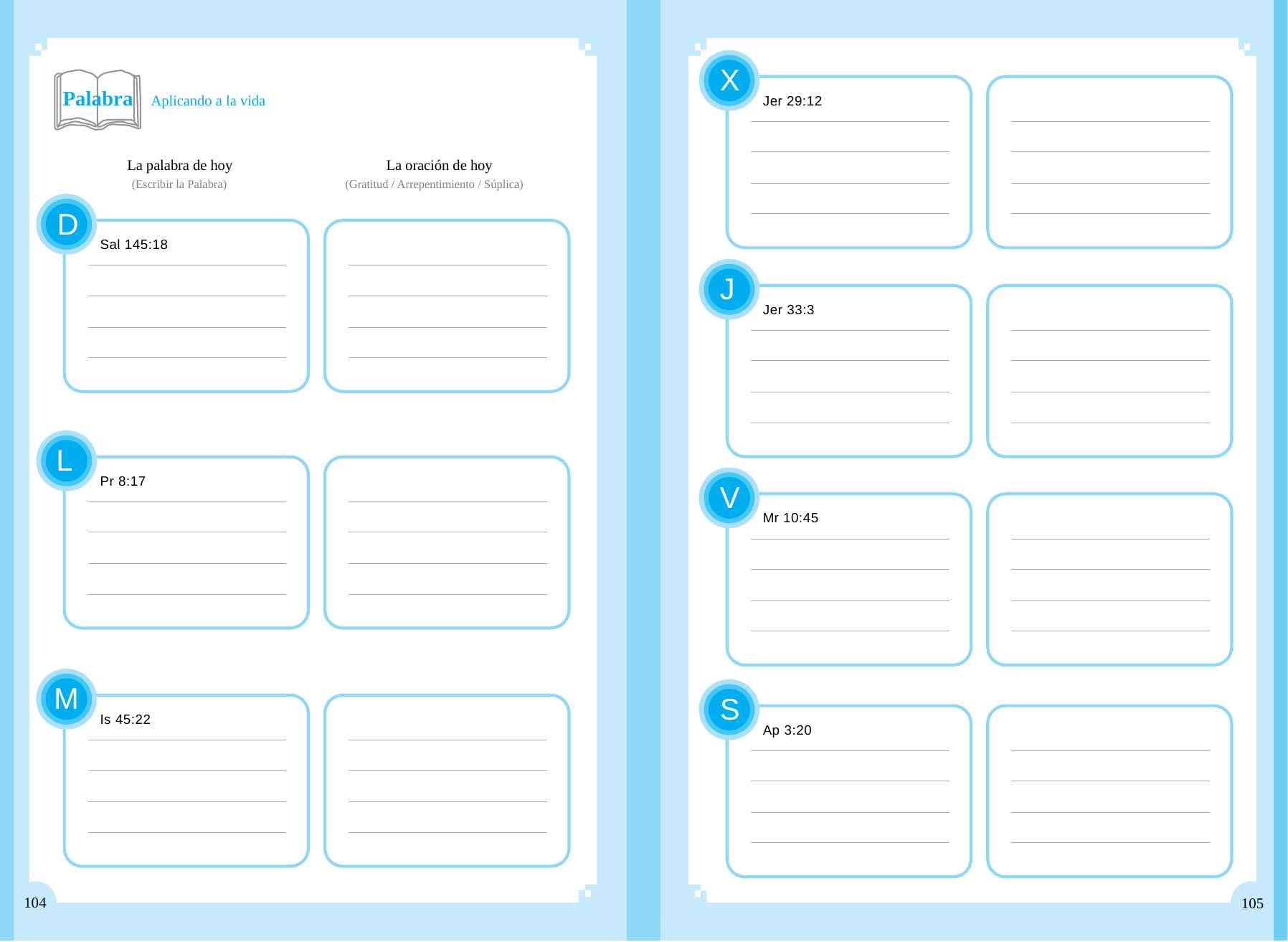

X

Palabra     Aplicando a la vida

Jer 29:12

La palabra de hoy
(Escribir la Palabra)
La oración de hoy
(Gratitud / Arrepentimiento / Súplica)

D

Sal 145:18

J

Jer 33:3

L

Pr 8:17

V

Mr 10:45

M

S

Is 45:22
Ap 3:20

104
105